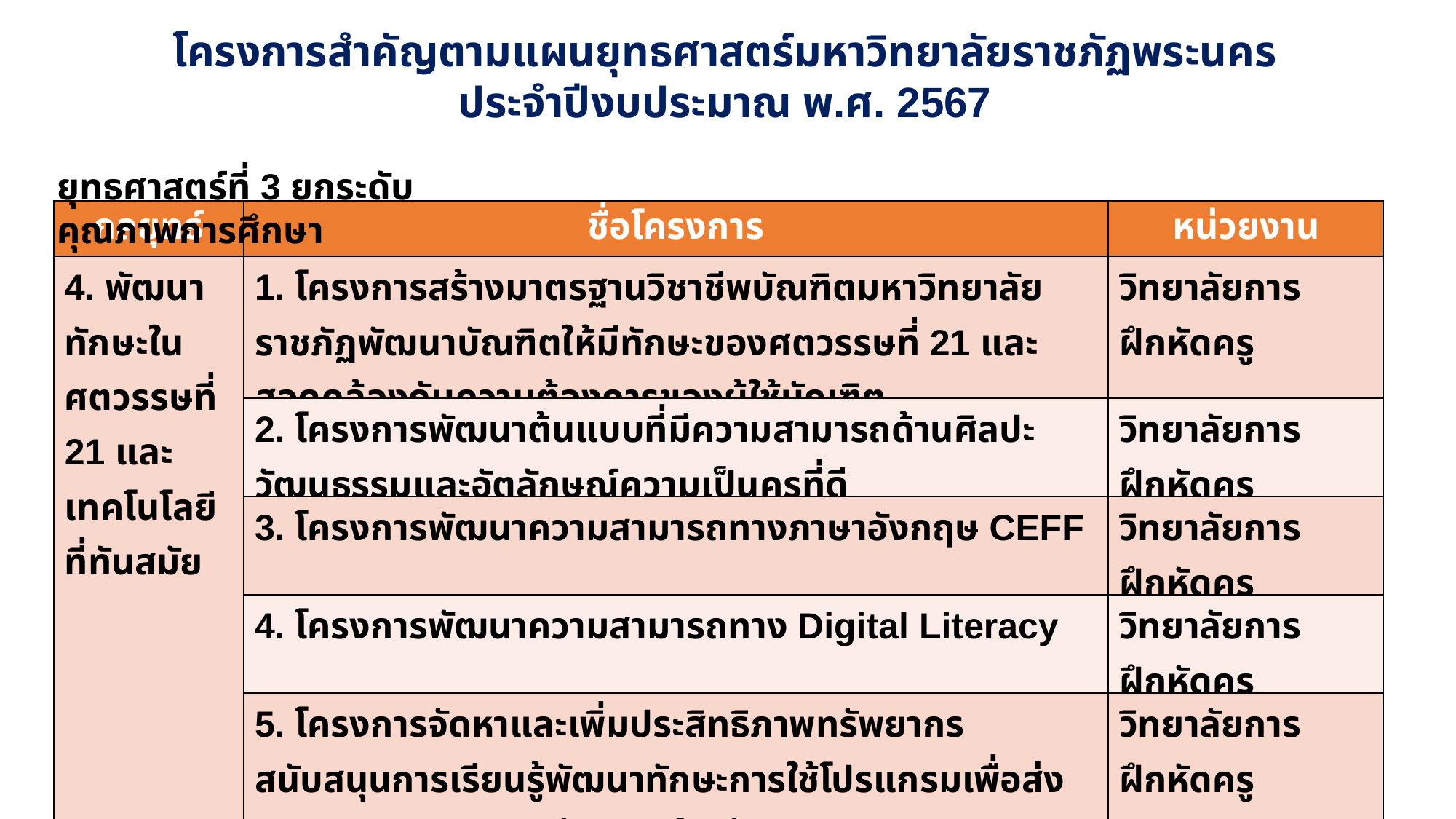

โครงการสำคัญตามแผนยุทธศาสตร์มหาวิทยาลัยราชภัฏพระนคร
ประจำปีงบประมาณ พ.ศ. 2567

ยุทธศาสตร์ที่ 3 ยกระดับคุณภาพการศึกษา
| กลยุทธ์ | ชื่อโครงการ | หน่วยงาน |
| --- | --- | --- |
| 4. พัฒนาทักษะในศตวรรษที่ 21 และเทคโนโลยีที่ทันสมัย | 1. โครงการสร้างมาตรฐานวิชาชีพบัณฑิตมหาวิทยาลัยราชภัฏพัฒนาบัณฑิตให้มีทักษะของศตวรรษที่ 21 และสอดคล้องกับความต้องการของผู้ใช้บัณฑิต | วิทยาลัยการฝึกหัดครู |
|  | 2. โครงการพัฒนาต้นแบบที่มีความสามารถด้านศิลปะวัฒนธรรมและอัตลักษณ์ความเป็นครูที่ดี | วิทยาลัยการฝึกหัดครู |
|  | 3. โครงการพัฒนาความสามารถทางภาษาอังกฤษ CEFF | วิทยาลัยการฝึกหัดครู |
|  | 4. โครงการพัฒนาความสามารถทาง Digital Literacy | วิทยาลัยการฝึกหัดครู |
|  | 5. โครงการจัดหาและเพิ่มประสิทธิภาพทรัพยากรสนับสนุนการเรียนรู้พัฒนาทักษะการใช้โปรแกรมเพื่อส่งเสริมสมรรถนะภาษาอังกฤษสำหรับบุคลาการและนักศึกษาครู | วิทยาลัยการฝึกหัดครู |